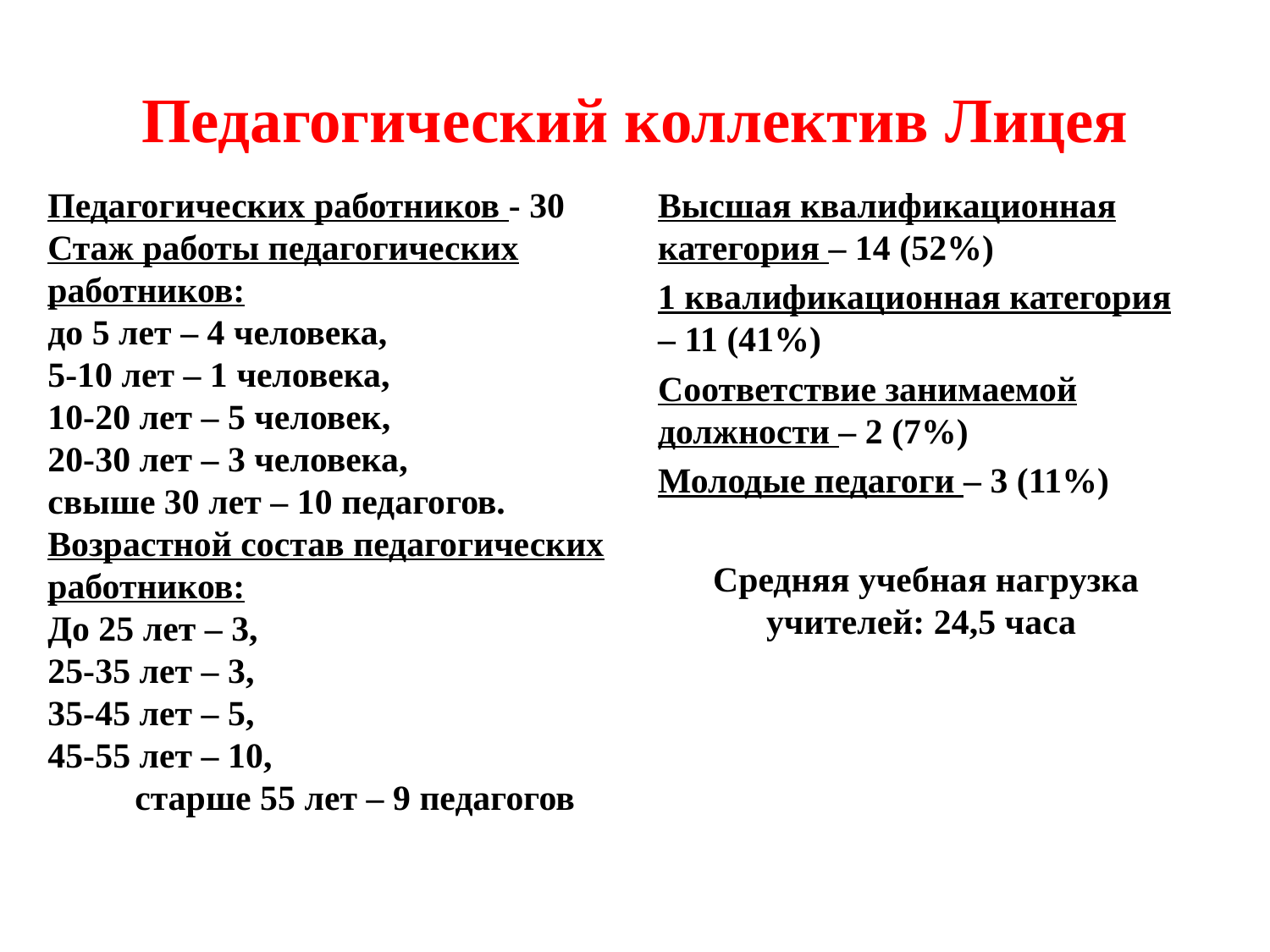

# Педагогический коллектив Лицея
Высшая квалификационная категория – 14 (52%)
1 квалификационная категория – 11 (41%)
Соответствие занимаемой должности – 2 (7%)
Молодые педагоги – 3 (11%)

Средняя учебная нагрузка учителей: 24,5 часа

Педагогических работников - 30
Стаж работы педагогических работников:
до 5 лет – 4 человека,
5-10 лет – 1 человека,
10-20 лет – 5 человек,
20-30 лет – 3 человека,
свыше 30 лет – 10 педагогов.
Возрастной состав педагогических работников:
До 25 лет – 3,
25-35 лет – 3,
35-45 лет – 5,
45-55 лет – 10,
старше 55 лет – 9 педагогов